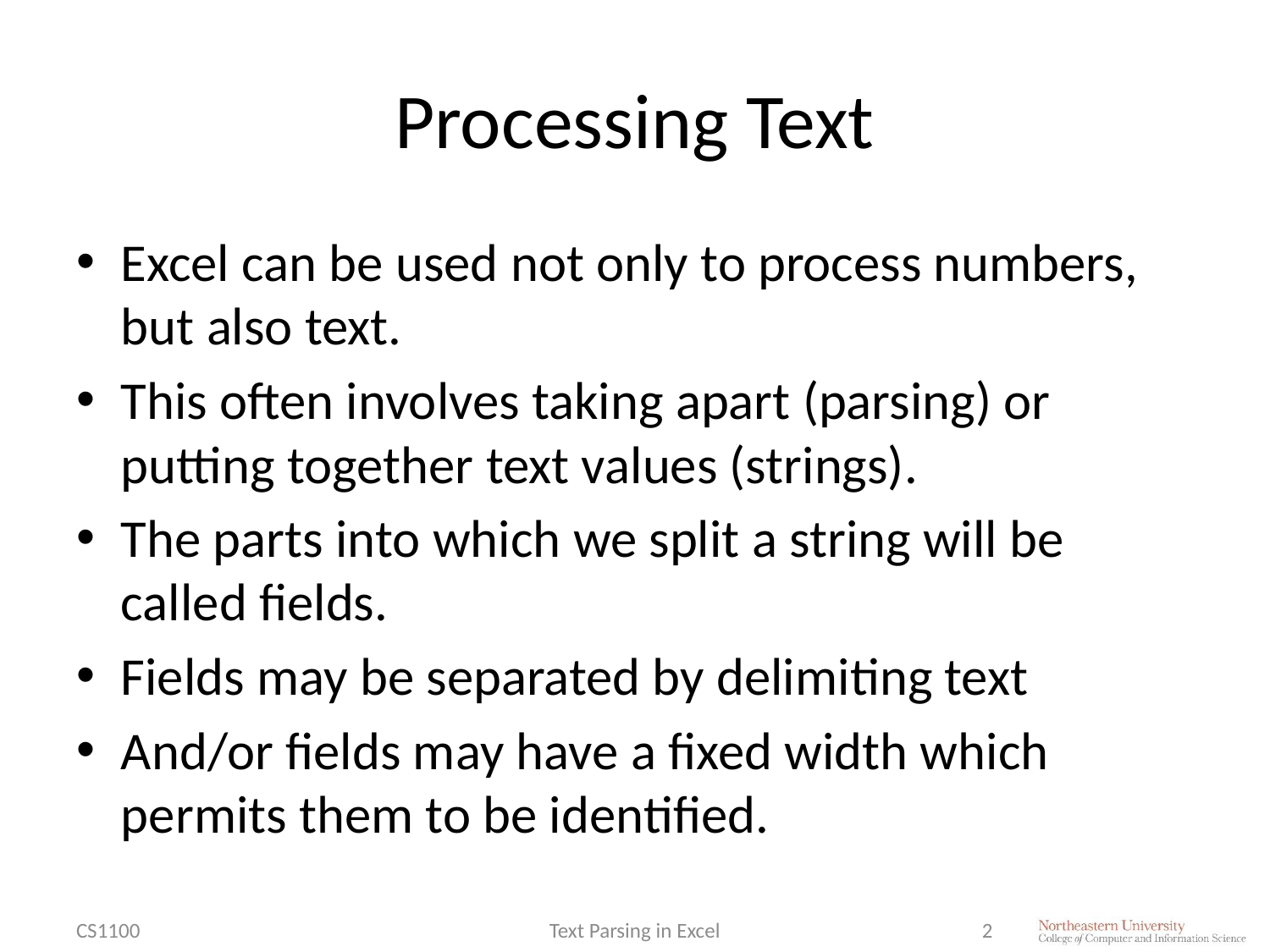

# Processing Text
Excel can be used not only to process numbers, but also text.
This often involves taking apart (parsing) or putting together text values (strings).
The parts into which we split a string will be called fields.
Fields may be separated by delimiting text
And/or fields may have a fixed width which permits them to be identified.

CS1100
Text Parsing in Excel
2